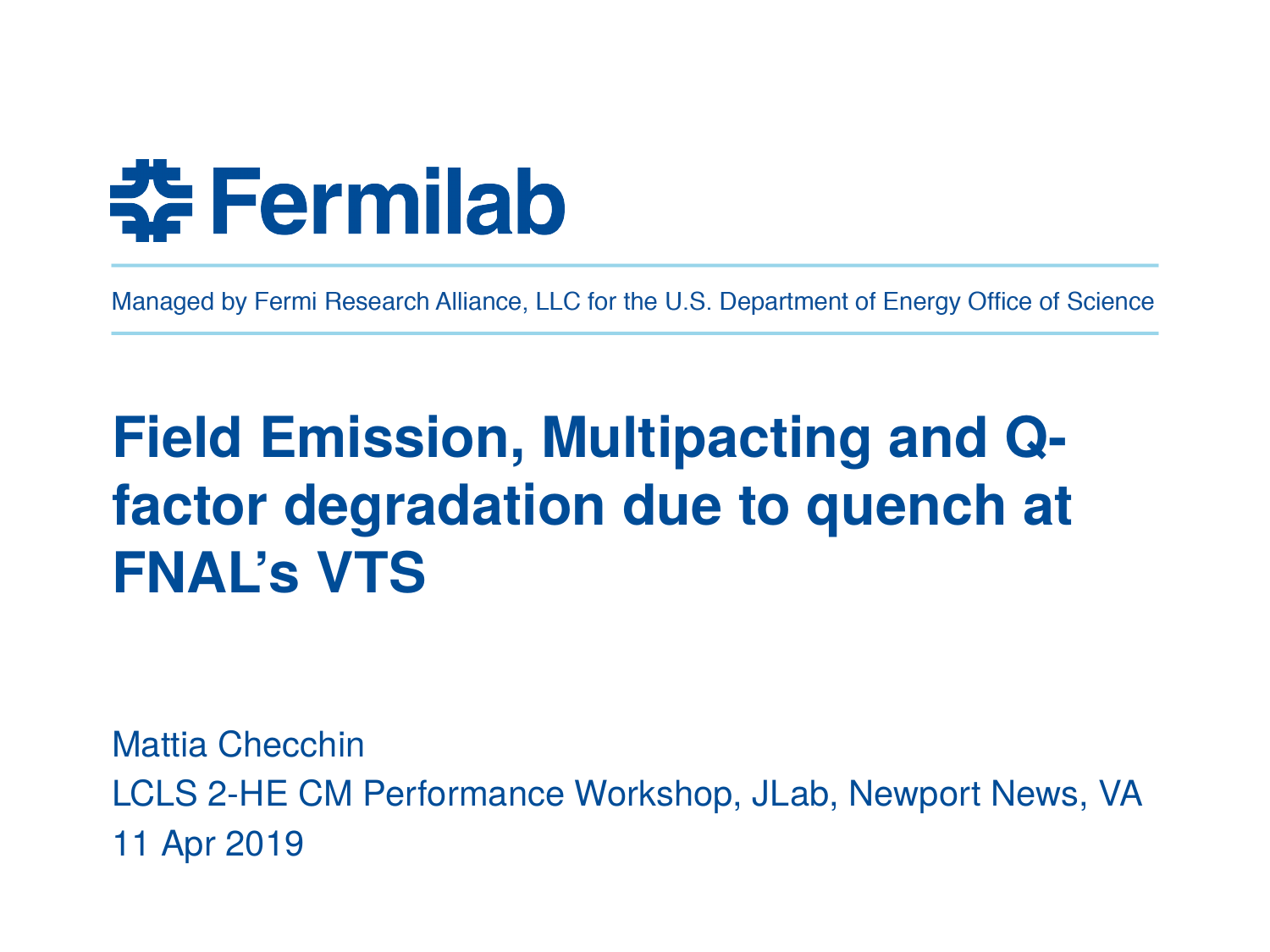

# Field Emission, Multipacting and Q-factor degradation due to quench at FNAL’s VTS

Mattia Checchin
LCLS 2-HE CM Performance Workshop, JLab, Newport News, VA
11 Apr 2019